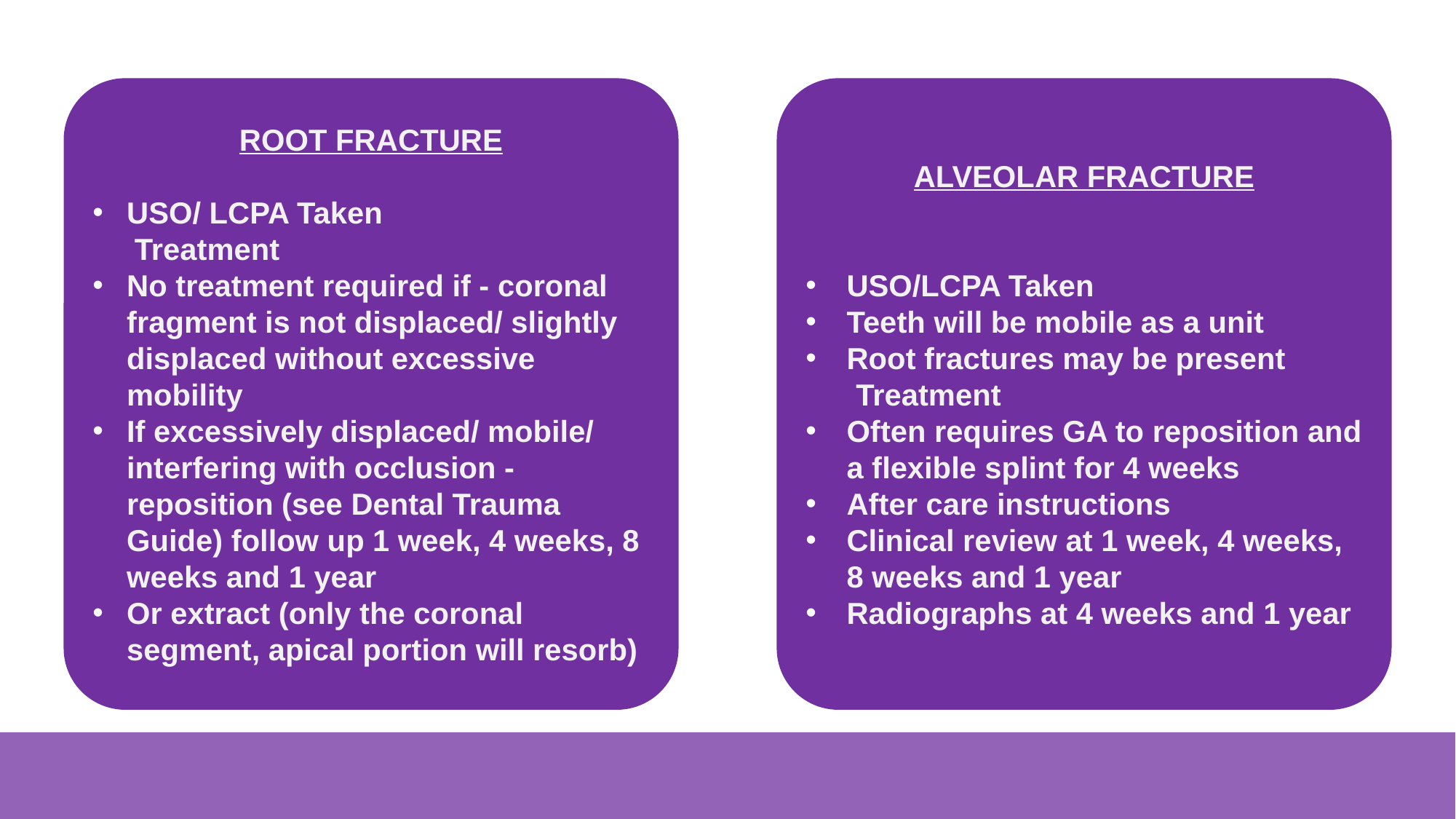

ROOT FRACTURE

USO/ LCPA Taken
     Treatment
No treatment required if - coronal fragment is not displaced/ slightly displaced without excessive mobility
If excessively displaced/ mobile/ interfering with occlusion - reposition (see Dental Trauma Guide) follow up 1 week, 4 weeks, 8 weeks and 1 year
Or extract (only the coronal segment, apical portion will resorb)
ALVEOLAR FRACTURE

USO/LCPA Taken
Teeth will be mobile as a unit
Root fractures may be present
      Treatment
Often requires GA to reposition and a flexible splint for 4 weeks
After care instructions
Clinical review at 1 week, 4 weeks, 8 weeks and 1 year
Radiographs at 4 weeks and 1 year